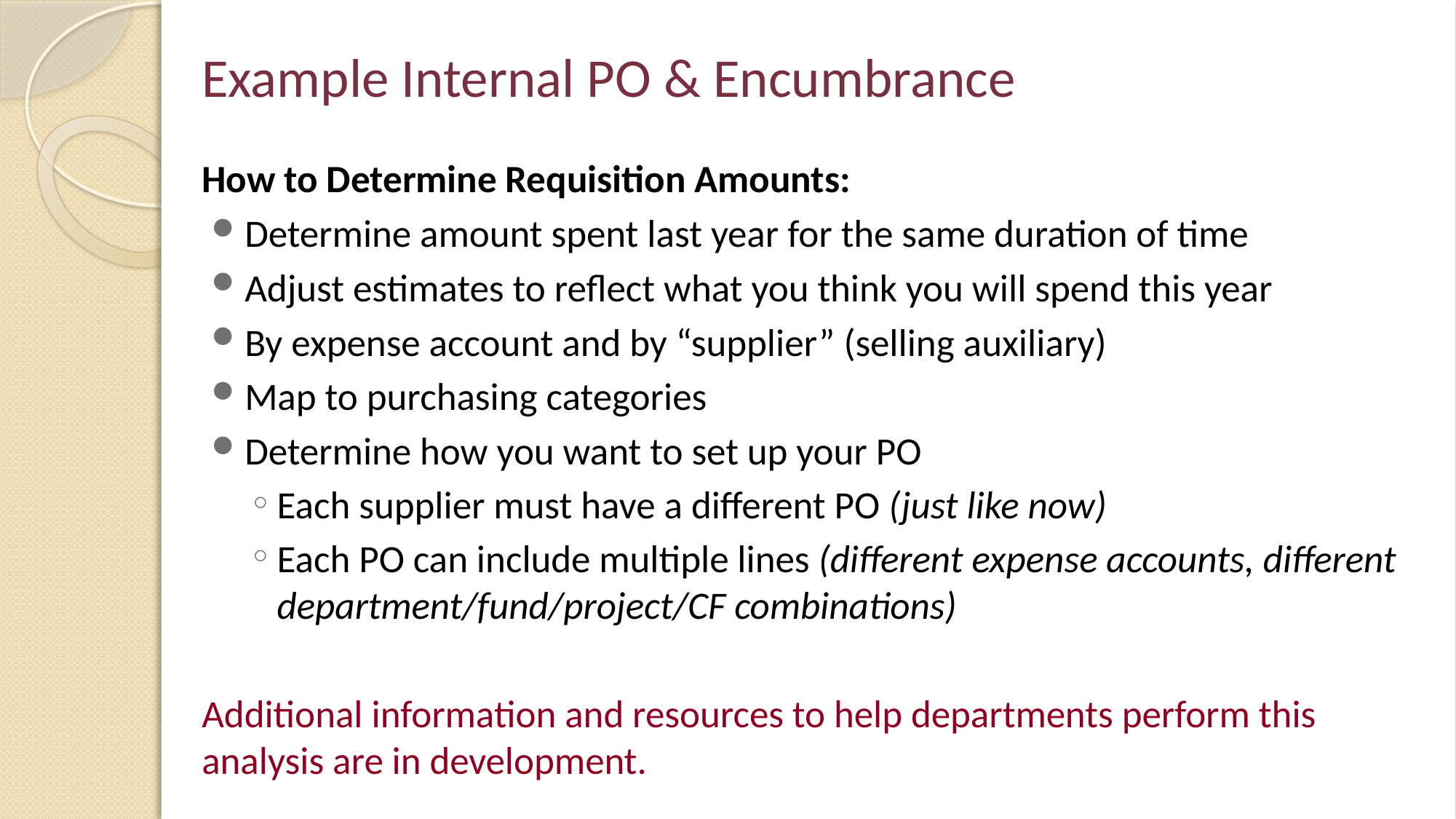

# Example Internal PO & Encumbrance
How to Determine Requisition Amounts:
Determine amount spent last year for the same duration of time
Adjust estimates to reflect what you think you will spend this year
By expense account and by “supplier” (selling auxiliary)
Map to purchasing categories
Determine how you want to set up your PO
Each supplier must have a different PO (just like now)
Each PO can include multiple lines (different expense accounts, different department/fund/project/CF combinations)

Additional information and resources to help departments perform this analysis are in development.